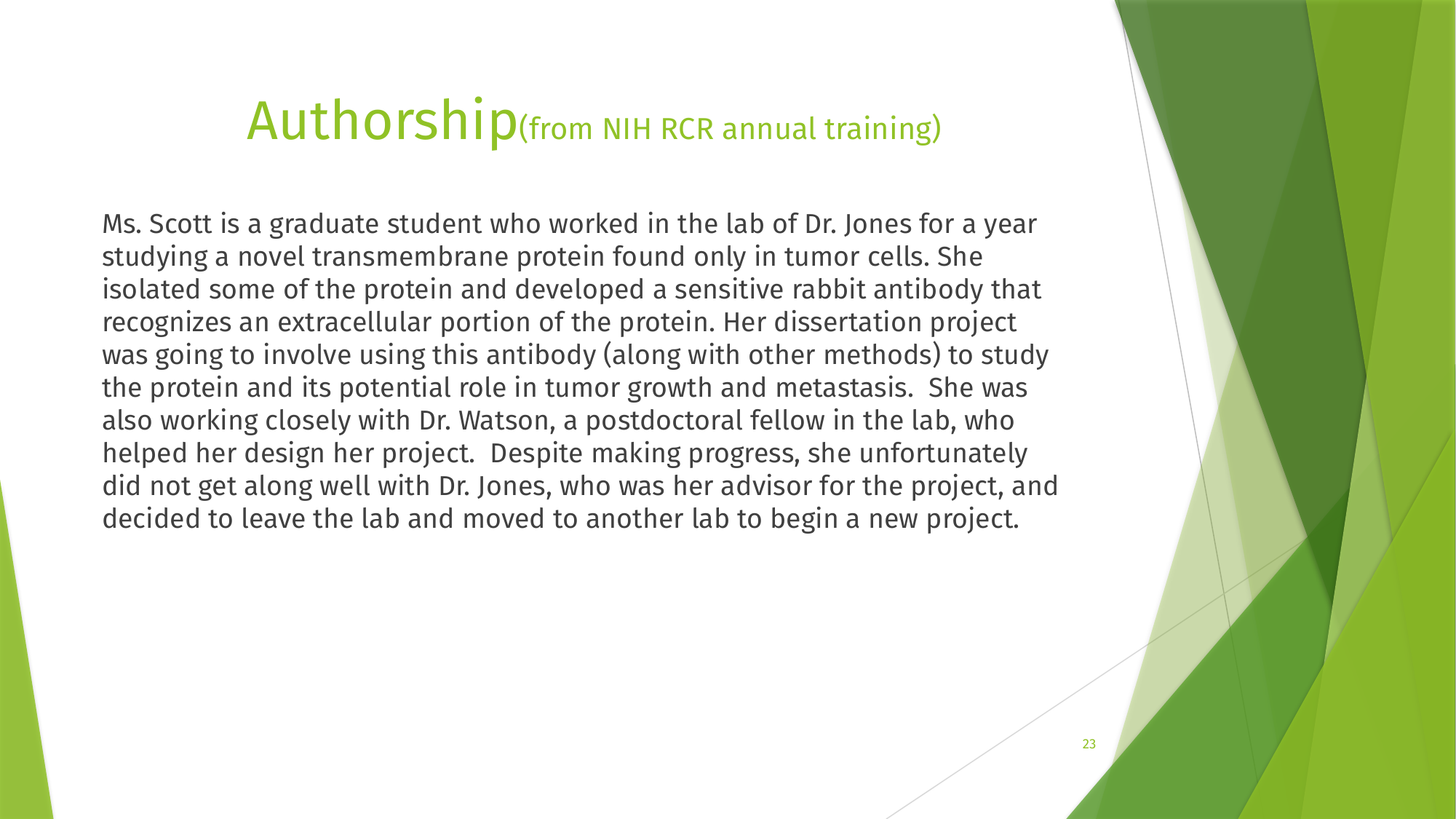

# Authorship(from NIH RCR annual training)
Ms. Scott is a graduate student who worked in the lab of Dr. Jones for a year studying a novel transmembrane protein found only in tumor cells. She isolated some of the protein and developed a sensitive rabbit antibody that recognizes an extracellular portion of the protein. Her dissertation project was going to involve using this antibody (along with other methods) to study the protein and its potential role in tumor growth and metastasis.  She was also working closely with Dr. Watson, a postdoctoral fellow in the lab, who helped her design her project.  Despite making progress, she unfortunately did not get along well with Dr. Jones, who was her advisor for the project, and decided to leave the lab and moved to another lab to begin a new project.
23